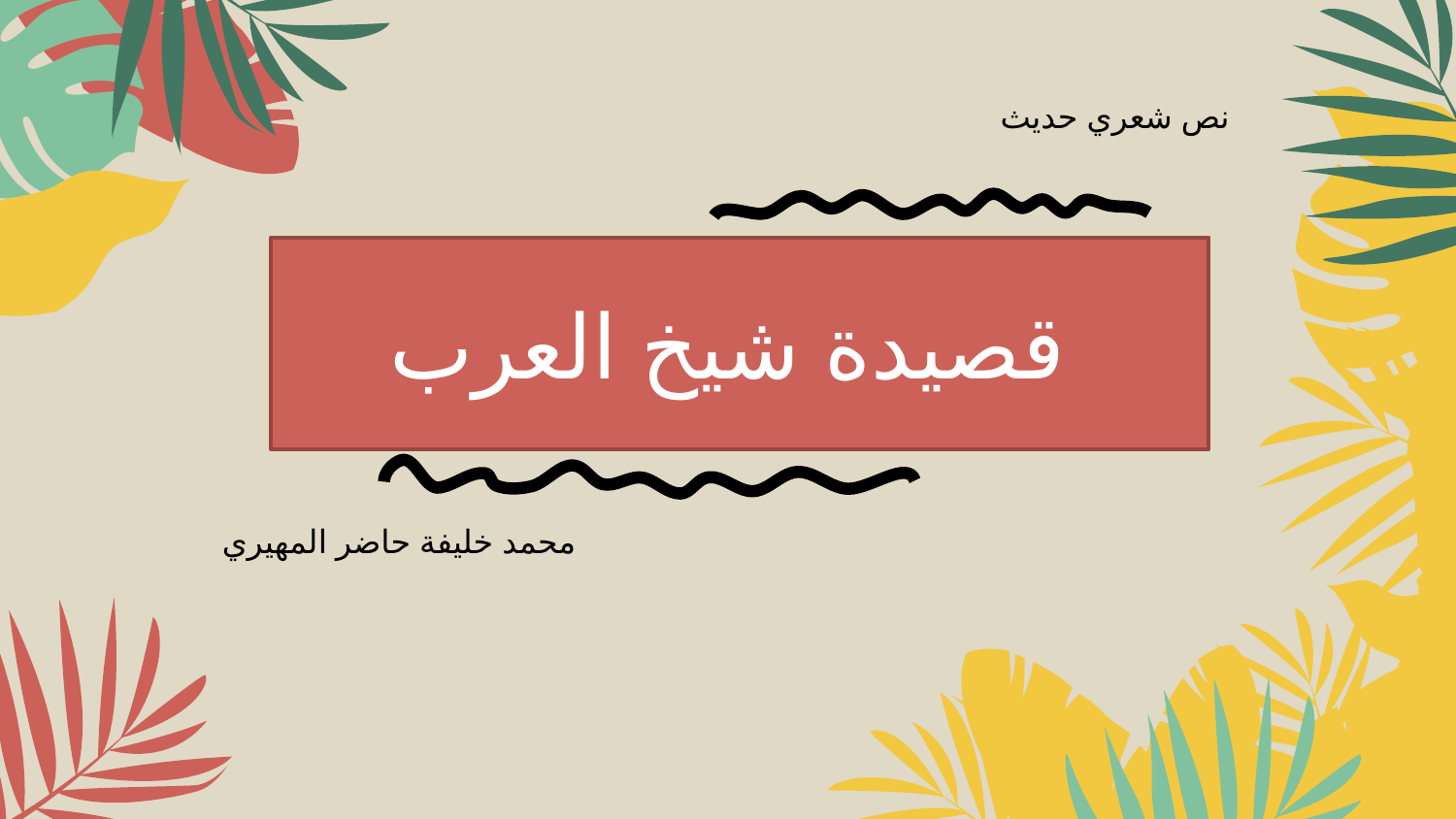

نص شعري حديث

قصيدة شيخ العرب

محمد خليفة حاضر المهيري